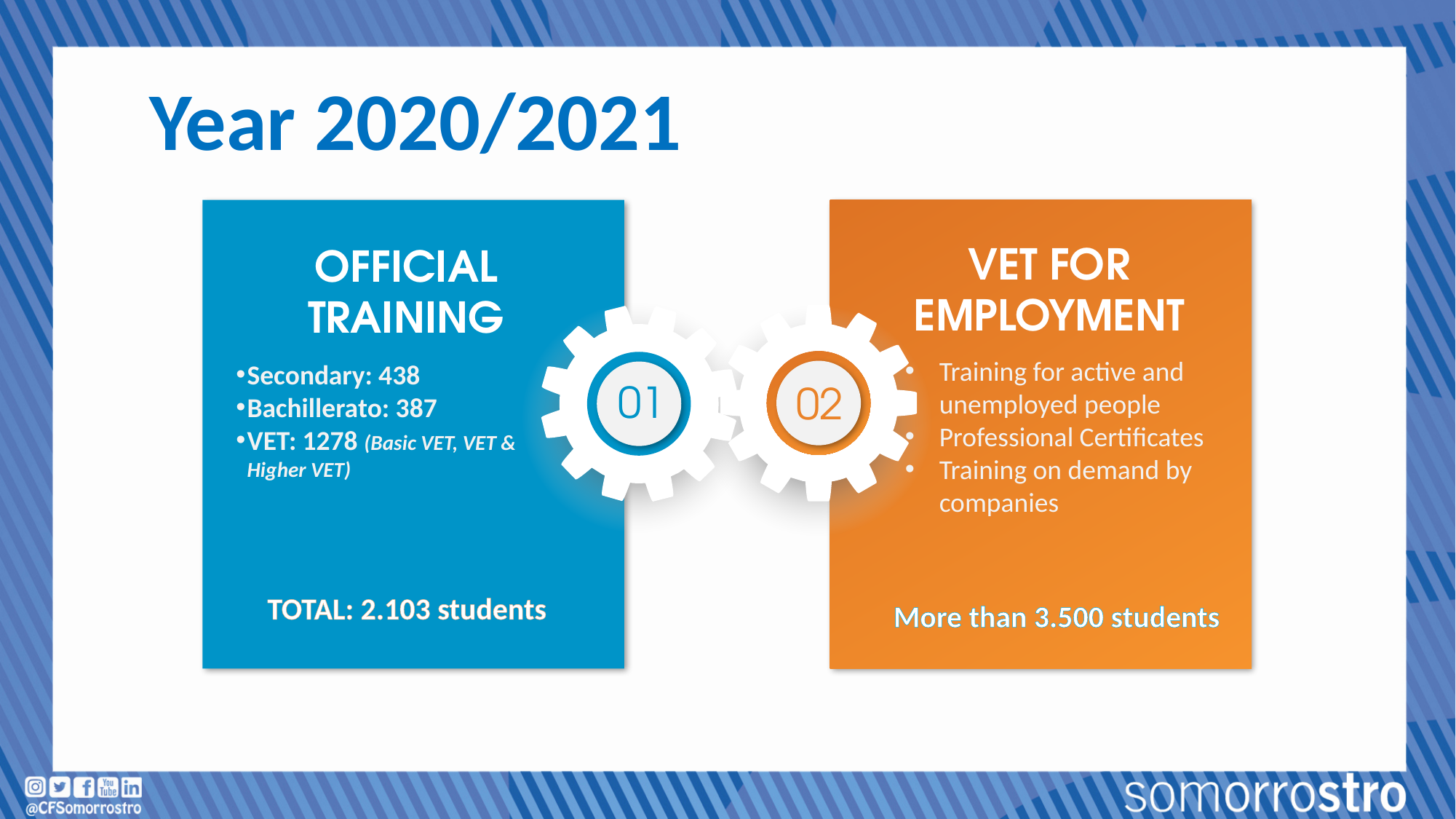

Year 2020/2021

VET FOR EMPLOYMENT
OFFICIAL TRAINING

Training for active and unemployed people
Professional Certificates
Training on demand by companies

Secondary: 438
Bachillerato: 387
VET: 1278 (Basic VET, VET & Higher VET)

01
02
TOTAL: 2.103 students
More than 3.500 students